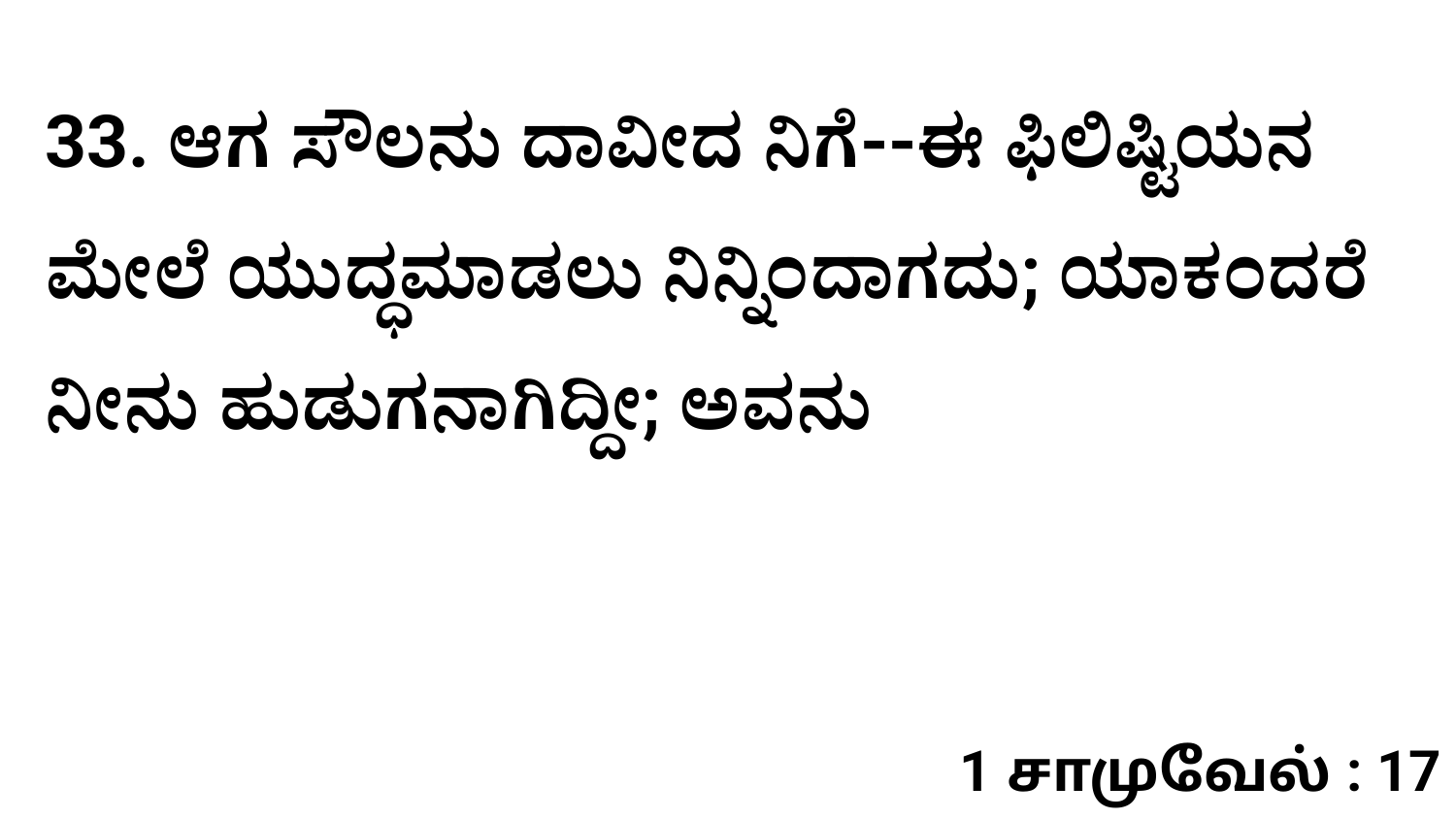

33. ಆಗ ಸೌಲನು ದಾವೀದ ನಿಗೆ--ಈ ಫಿಲಿಷ್ಟಿಯನ ಮೇಲೆ ಯುದ್ಧಮಾಡಲು ನಿನ್ನಿಂದಾಗದು; ಯಾಕಂದರೆ ನೀನು ಹುಡುಗನಾಗಿದ್ದೀ; ಅವನು
1 சாமுவேல் : 17